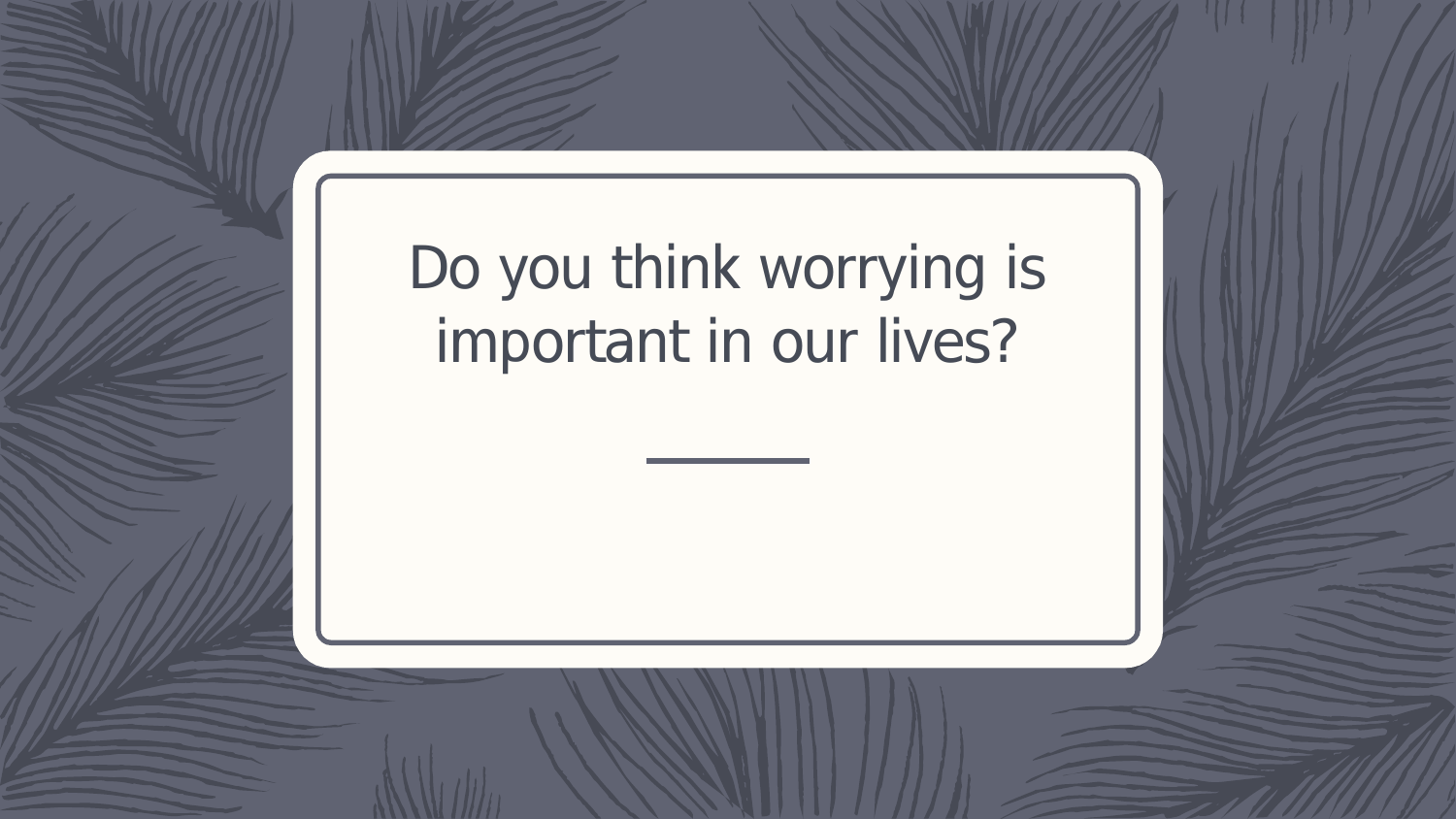

# Do you think worrying is important in our lives?